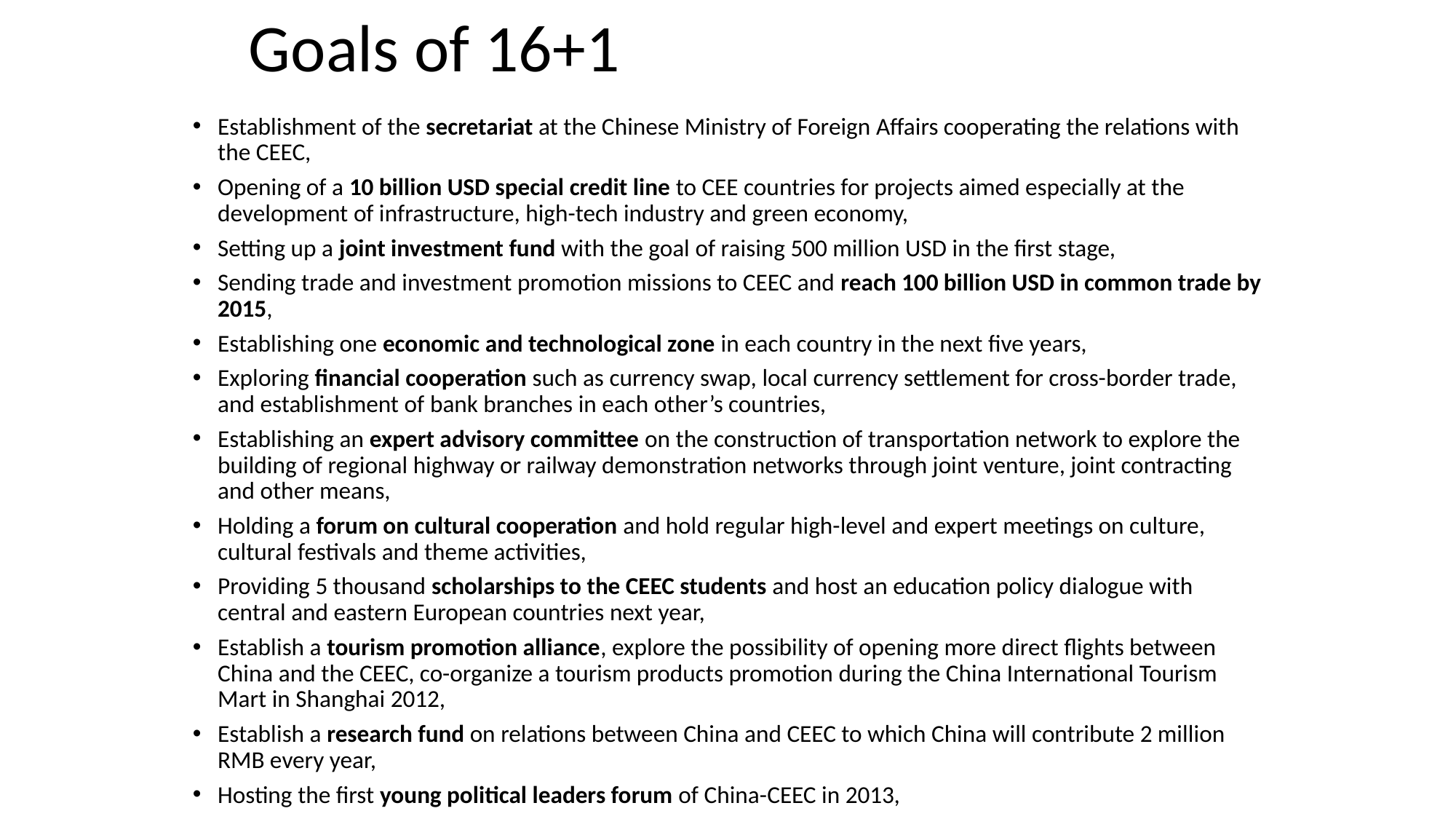

# Goals of 16+1
Establishment of the secretariat at the Chinese Ministry of Foreign Affairs cooperating the relations with the CEEC,
Opening of a 10 billion USD special credit line to CEE countries for projects aimed especially at the development of infrastructure, high-tech industry and green economy,
Setting up a joint investment fund with the goal of raising 500 million USD in the first stage,
Sending trade and investment promotion missions to CEEC and reach 100 billion USD in common trade by 2015,
Establishing one economic and technological zone in each country in the next five years,
Exploring financial cooperation such as currency swap, local currency settlement for cross-border trade, and establishment of bank branches in each other’s countries,
Establishing an expert advisory committee on the construction of transportation network to explore the building of regional highway or railway demonstration networks through joint venture, joint contracting and other means,
Holding a forum on cultural cooperation and hold regular high-level and expert meetings on culture, cultural festivals and theme activities,
Providing 5 thousand scholarships to the CEEC students and host an education policy dialogue with central and eastern European countries next year,
Establish a tourism promotion alliance, explore the possibility of opening more direct flights between China and the CEEC, co-organize a tourism products promotion during the China International Tourism Mart in Shanghai 2012,
Establish a research fund on relations between China and CEEC to which China will contribute 2 million RMB every year,
Hosting the first young political leaders forum of China-CEEC in 2013,